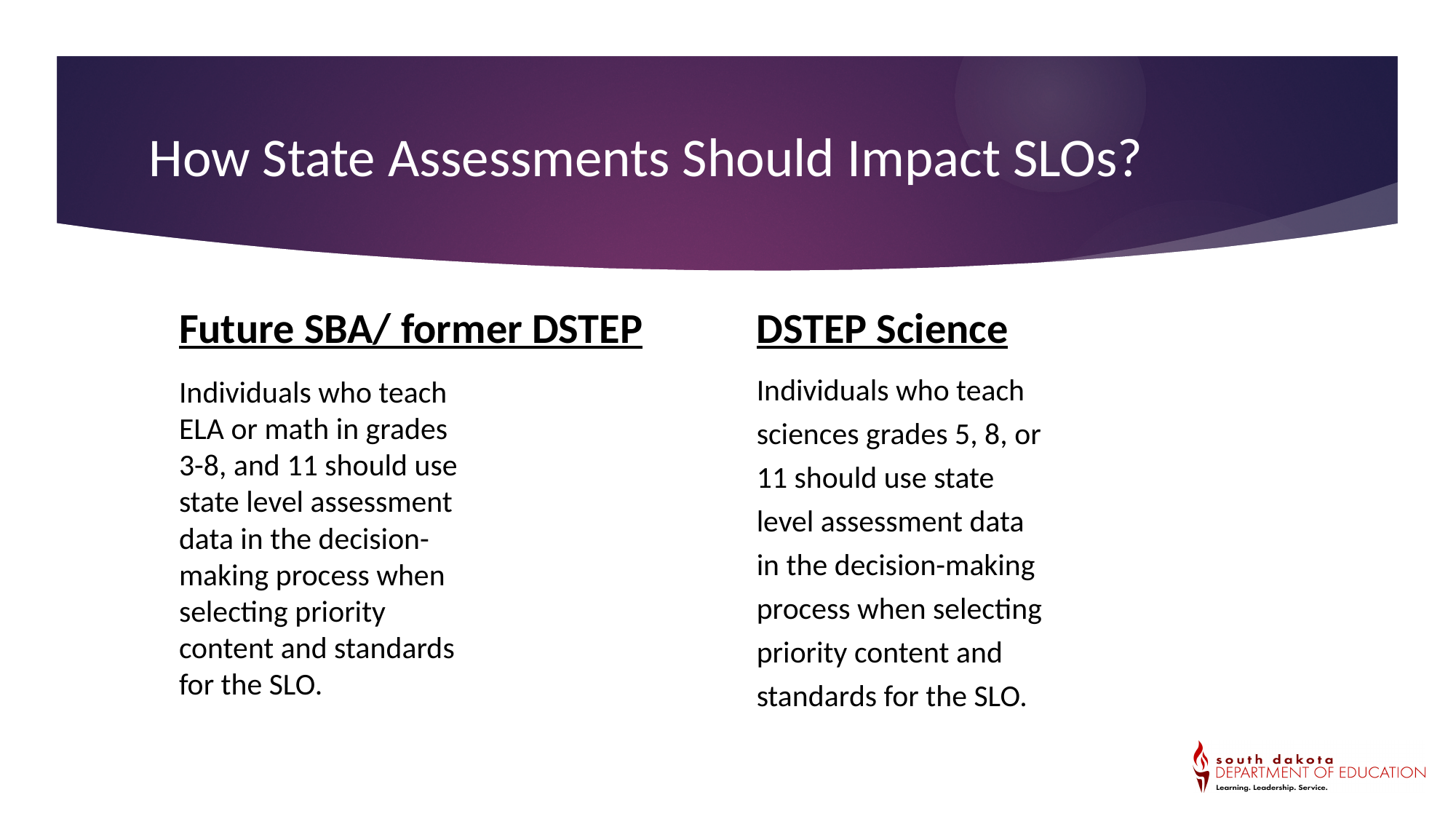

How State Assessments Should Impact SLOs?
Future SBA/ former DSTEP
DSTEP Science
Individuals who teach sciences grades 5, 8, or 11 should use state level assessment data in the decision-making process when selecting priority content and standards for the SLO.
Individuals who teach ELA or math in grades 3-8, and 11 should use state level assessment data in the decision-making process when selecting priority content and standards for the SLO.